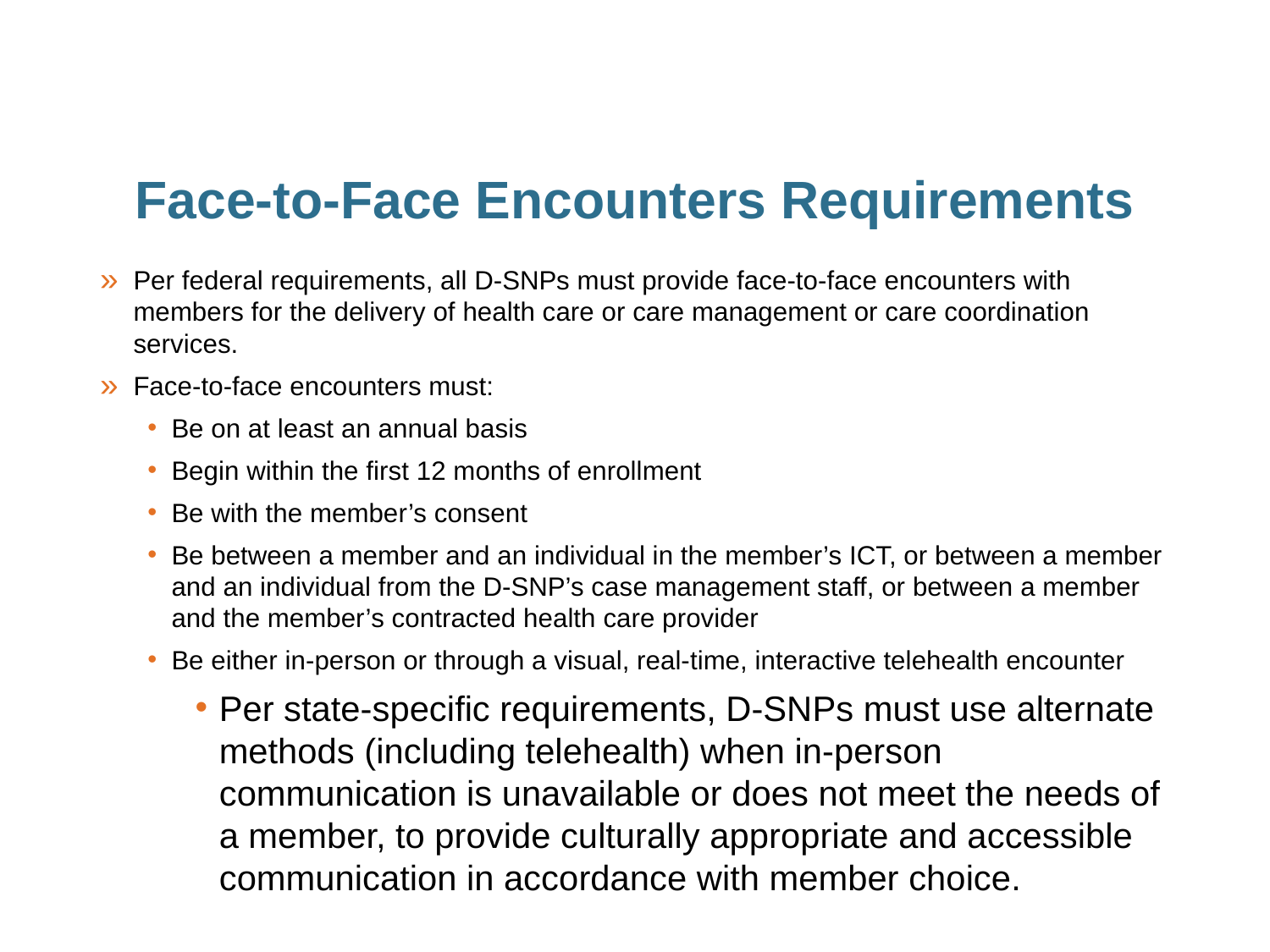

# Face-to-Face Encounters Requirements
Per federal requirements, all D-SNPs must provide face-to-face encounters with members for the delivery of health care or care management or care coordination services.
Face-to-face encounters must:
Be on at least an annual basis
Begin within the first 12 months of enrollment
Be with the member’s consent
Be between a member and an individual in the member’s ICT, or between a member and an individual from the D-SNP’s case management staff, or between a member and the member’s contracted health care provider
Be either in-person or through a visual, real-time, interactive telehealth encounter
Per state-specific requirements, D-SNPs must use alternate methods (including telehealth) when in-person communication is unavailable or does not meet the needs of a member, to provide culturally appropriate and accessible communication in accordance with member choice.